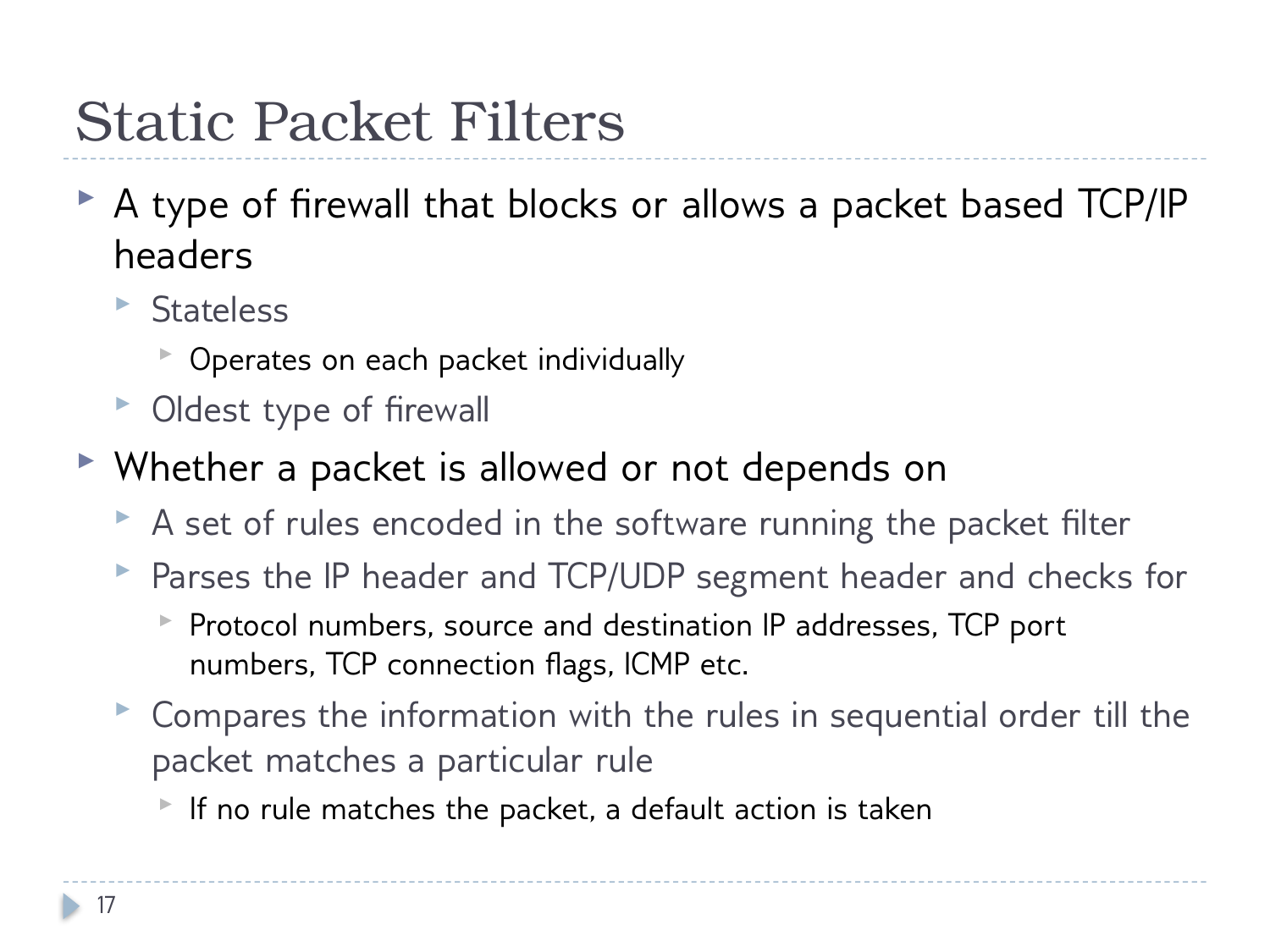

# Static Packet Filters
A type of firewall that blocks or allows a packet based TCP/IP headers
Stateless
Operates on each packet individually
Oldest type of firewall
Whether a packet is allowed or not depends on
A set of rules encoded in the software running the packet filter
Parses the IP header and TCP/UDP segment header and checks for
Protocol numbers, source and destination IP addresses, TCP port numbers, TCP connection flags, ICMP etc.
Compares the information with the rules in sequential order till the packet matches a particular rule
If no rule matches the packet, a default action is taken

17